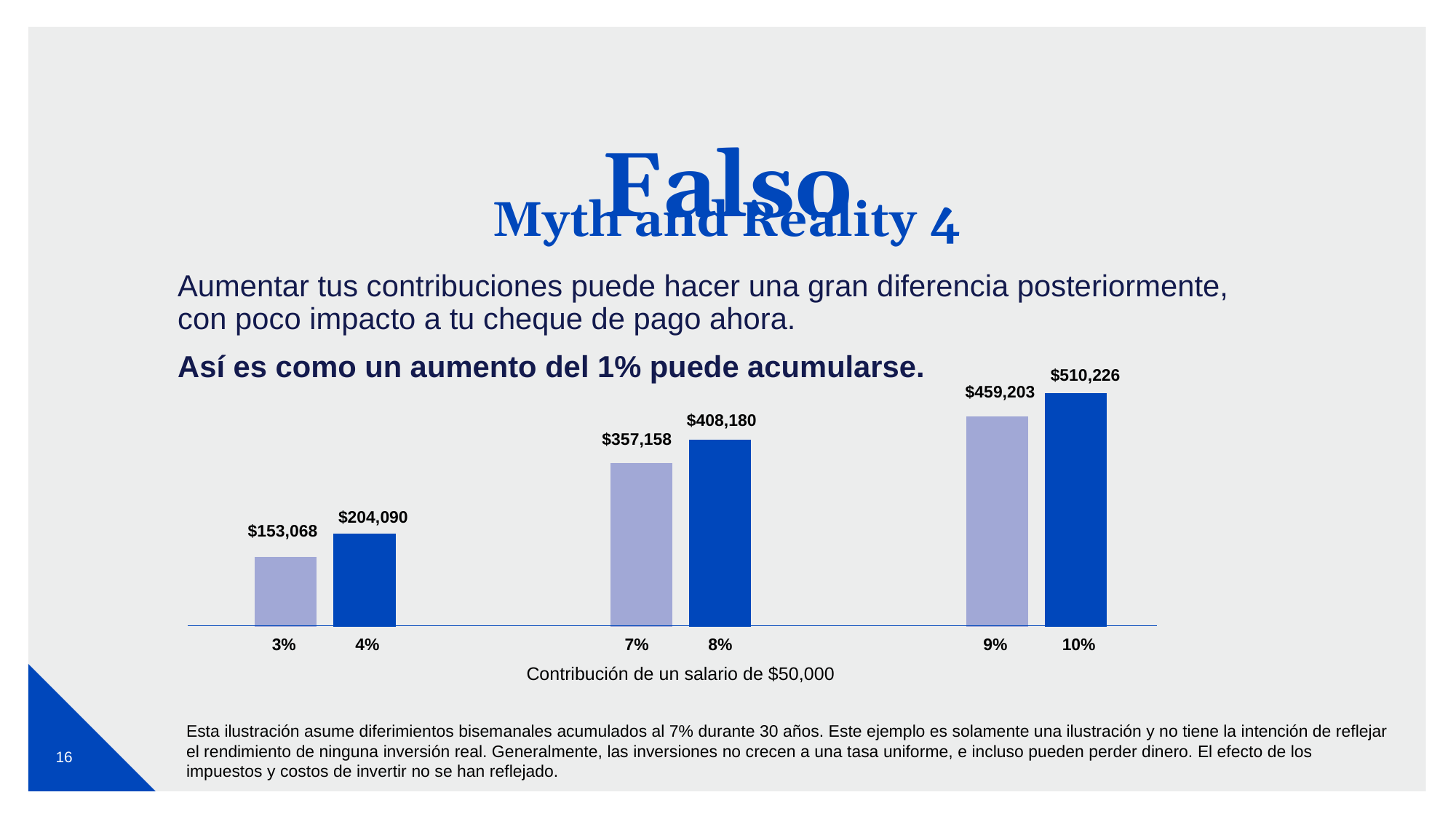

Falso
# Myth and Reality 4
Aumentar tus contribuciones puede hacer una gran diferencia posteriormente, con poco impacto a tu cheque de pago ahora.
Así es como un aumento del 1% puede acumularse.

### Chart

| Category | Series 1 | Series 2 | Column1 |
|---|---|---|---|
| 3% to 4% | 153.0 | 204.0 | None |
| 7% to 8% | 357.0 | 408.0 | None |
| 9% to 10% | 459.0 | 510.0 | None |
$510,226
$459,203
$408,180
$357,158
$204,090
$153,068
3%
4%
7%
8%
9%
10%
Contribución de un salario de $50,000
Esta ilustración asume diferimientos bisemanales acumulados al 7% durante 30 años. Este ejemplo es solamente una ilustración y no tiene la intención de reflejar el rendimiento de ninguna inversión real. Generalmente, las inversiones no crecen a una tasa uniforme, e incluso pueden perder dinero. El efecto de los impuestos y costos de invertir no se han reflejado.